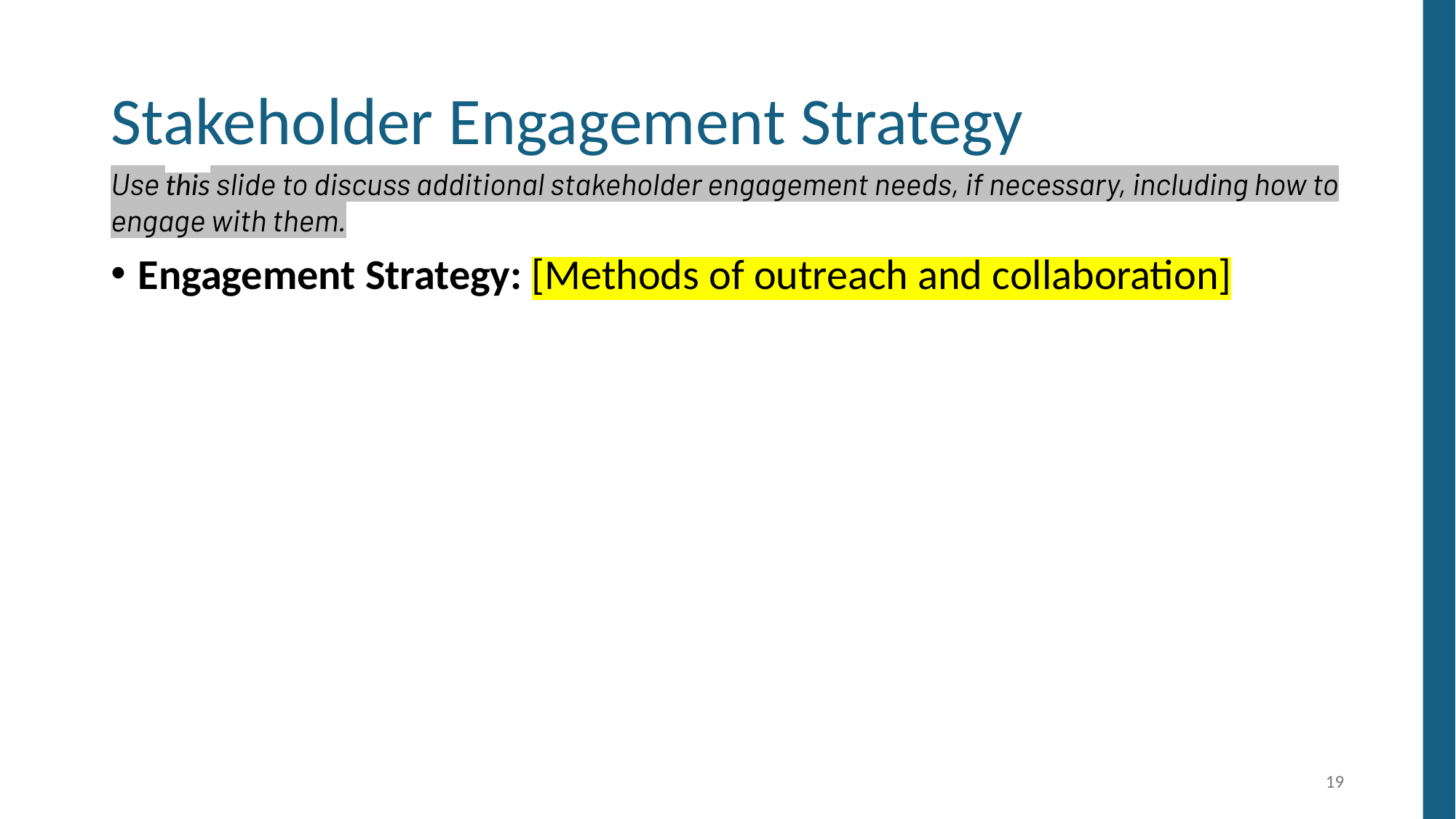

# Stakeholder Engagement Strategy
Use this slide to discuss additional stakeholder engagement needs, if necessary, including how to engage with them.
Engagement Strategy: [Methods of outreach and collaboration]
19